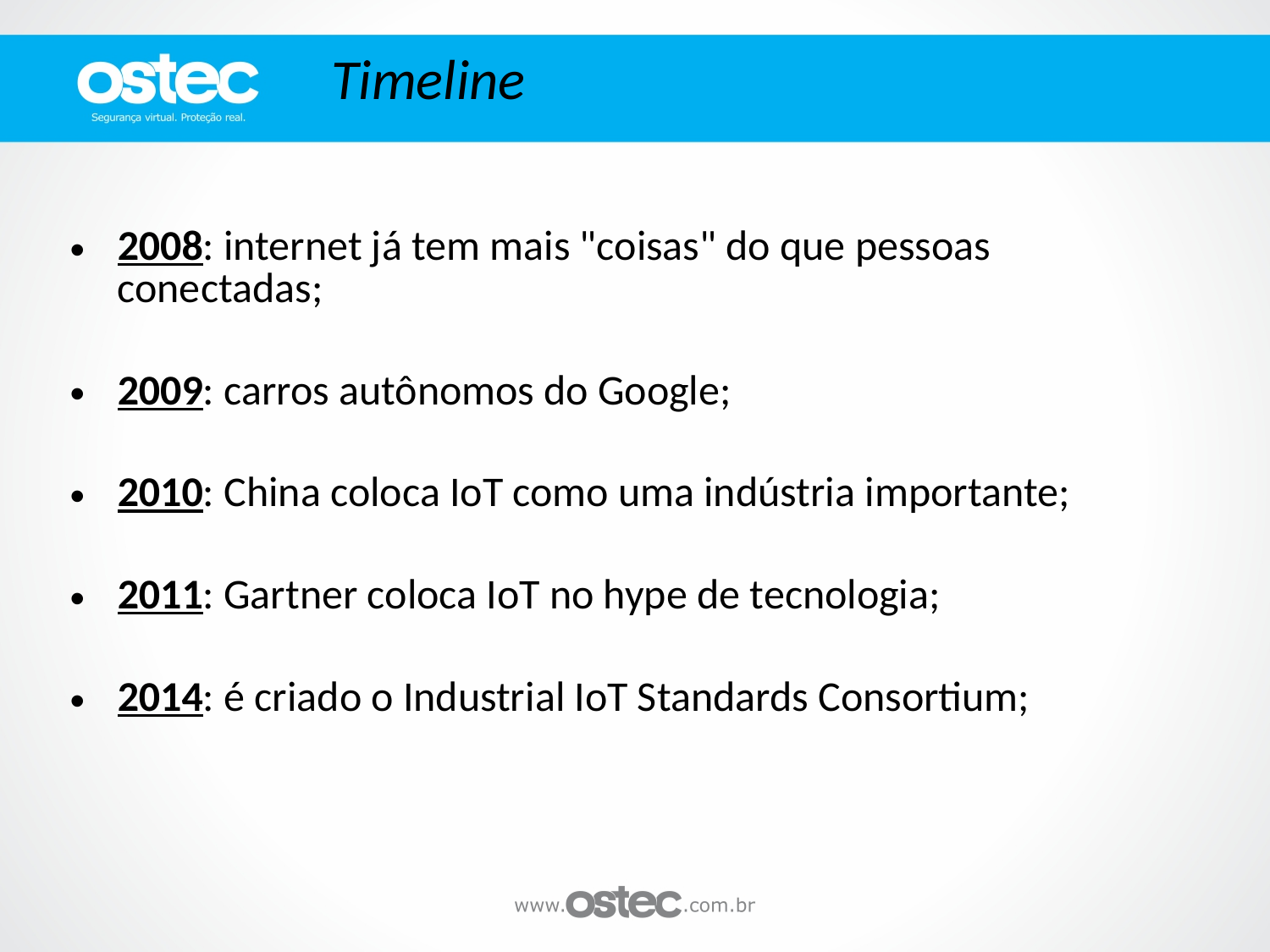

Timeline
2008: internet já tem mais "coisas" do que pessoas conectadas;

2009: carros autônomos do Google;

2010: China coloca IoT como uma indústria importante;

2011: Gartner coloca IoT no hype de tecnologia;

2014: é criado o Industrial IoT Standards Consortium;